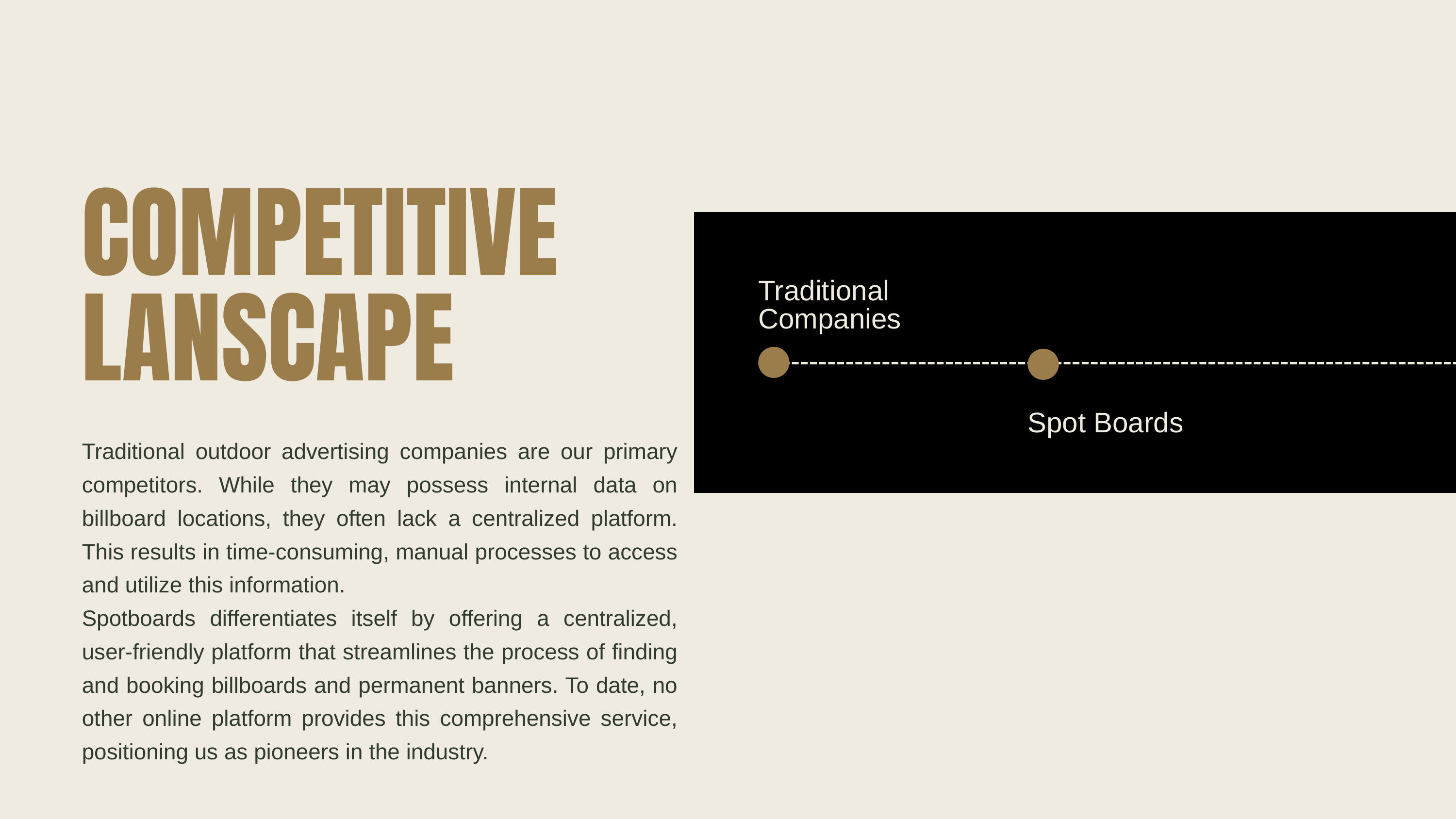

COMPETITIVE LANSCAPE

Traditional Companies

Spot Boards
Traditional outdoor advertising companies are our primary competitors. While they may possess internal data on billboard locations, they often lack a centralized platform. This results in time-consuming, manual processes to access and utilize this information.
Spotboards differentiates itself by offering a centralized, user-friendly platform that streamlines the process of finding and booking billboards and permanent banners. To date, no other online platform provides this comprehensive service, positioning us as pioneers in the industry.